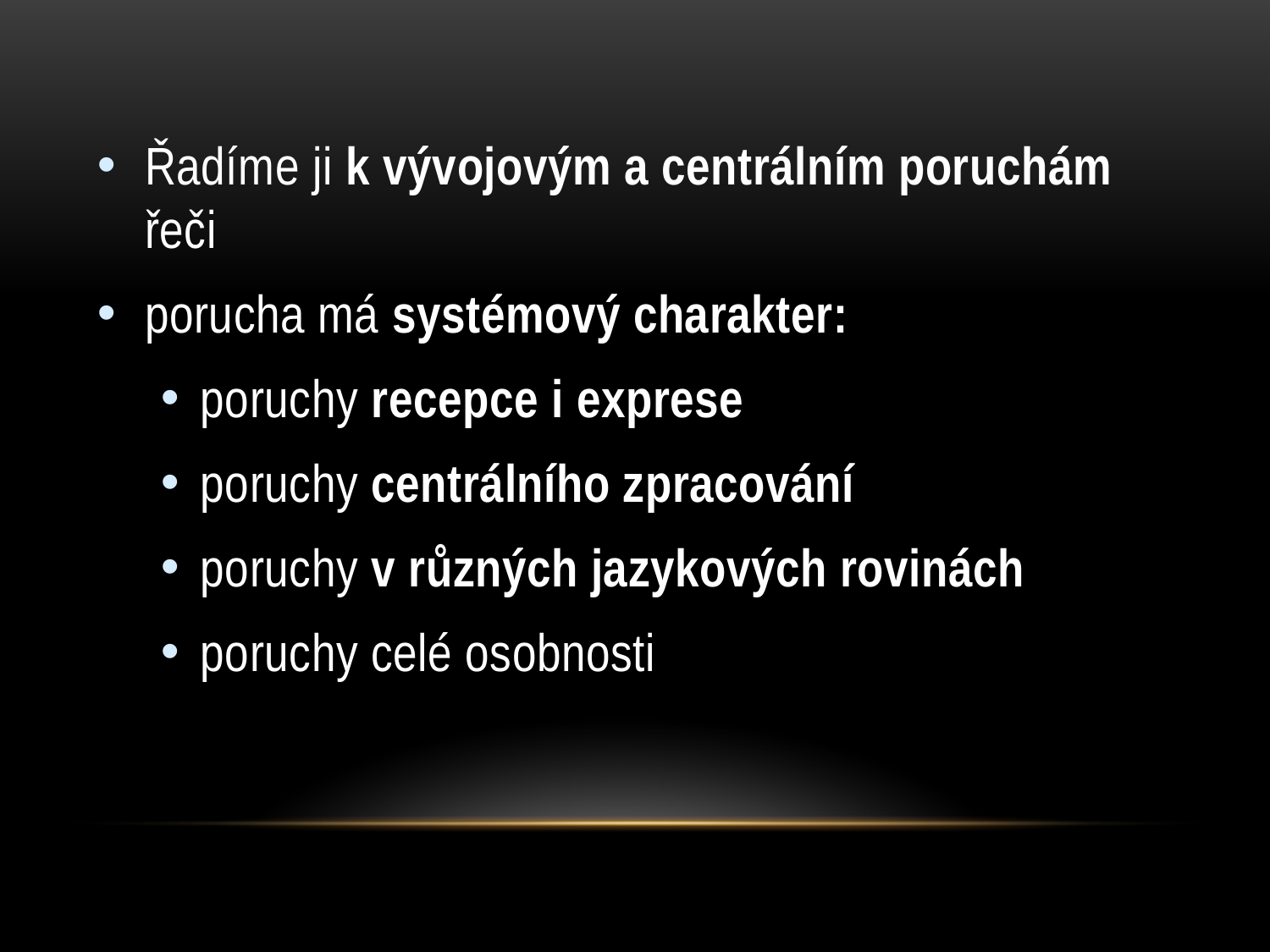

Řadíme ji k vývojovým a centrálním poruchám řeči
porucha má systémový charakter:
poruchy recepce i exprese
poruchy centrálního zpracování
poruchy v různých jazykových rovinách
poruchy celé osobnosti